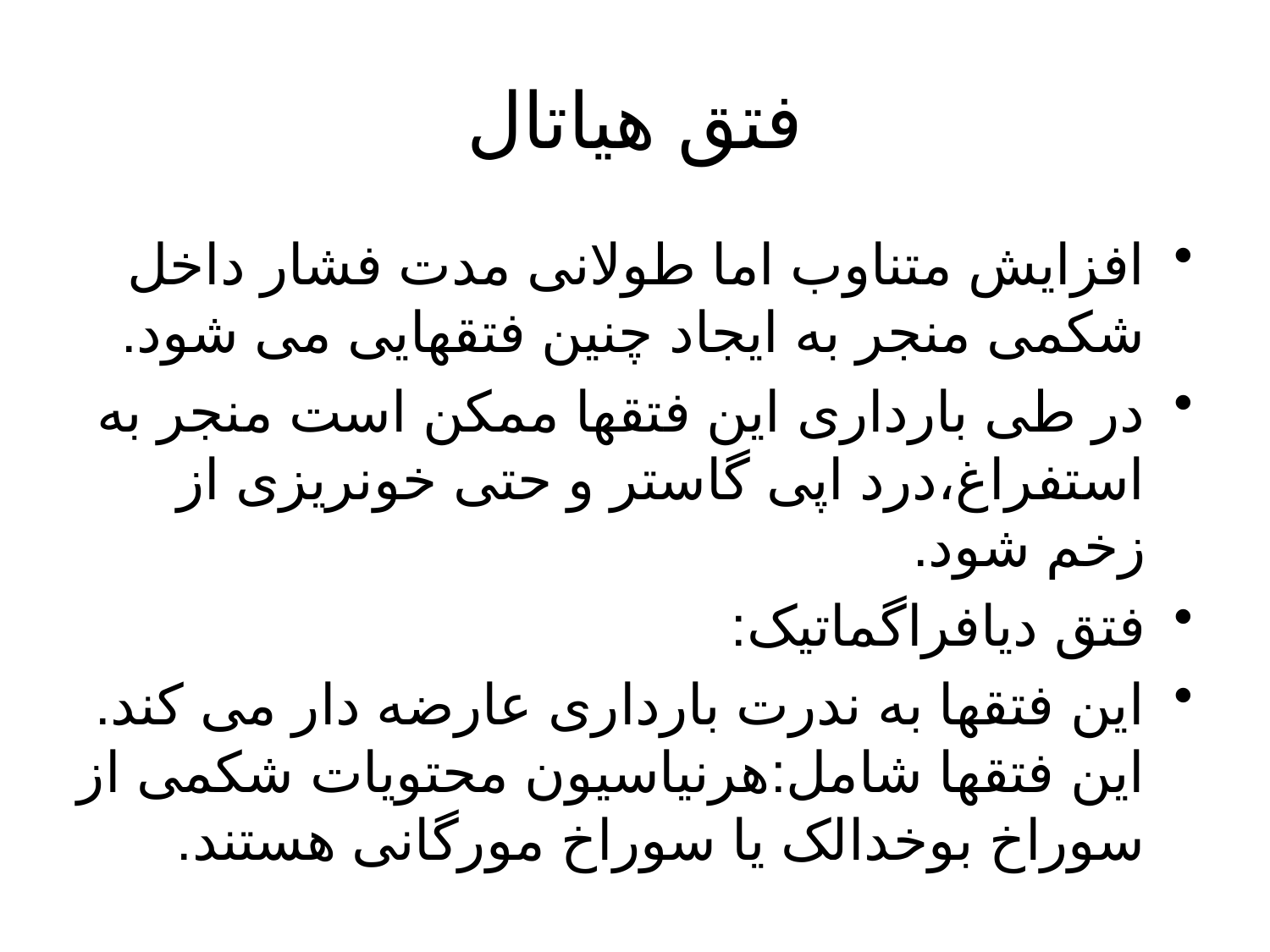

# فتق هیاتال
افزایش متناوب اما طولانی مدت فشار داخل شکمی منجر به ایجاد چنین فتقهایی می شود.
در طی بارداری این فتقها ممکن است منجر به استفراغ،درد اپی گاستر و حتی خونریزی از زخم شود.
فتق دیافراگماتیک:
این فتقها به ندرت بارداری عارضه دار می کند. این فتقها شامل:هرنیاسیون محتویات شکمی از سوراخ بوخدالک یا سوراخ مورگانی هستند.